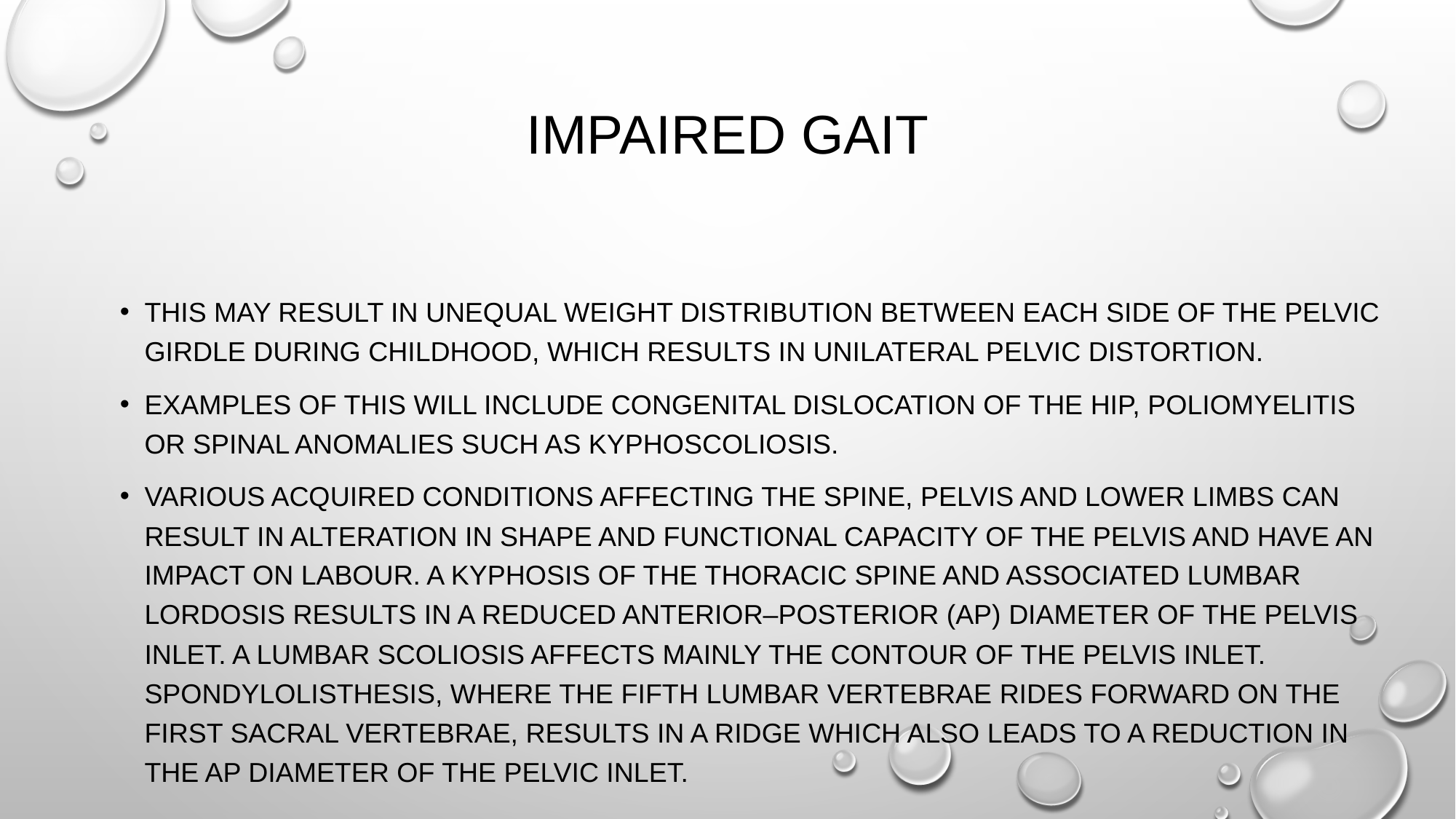

# Impaired gait
This may result in unequal weight distribution between each side of the pelvic girdle during childhood, which results in unilateral pelvic distortion.
Examples of this will include congenital dislocation of the hip, poliomyelitis or spinal anomalies such as kyphoscoliosis.
Various acquired conditions affecting the spine, pelvis and lower limbs can result in alteration in shape and functional capacity of the pelvis and have an impact on labour. A kyphosis of the thoracic spine and associated lumbar lordosis results in a reduced anterior–posterior (AP) diameter of the pelvis inlet. A lumbar scoliosis affects mainly the contour of the pelvis inlet. Spondylolisthesis, where the fifth lumbar vertebrae rides forward on the first sacral vertebrae, results in a ridge which also leads to a reduction in the AP diameter of the pelvic inlet.